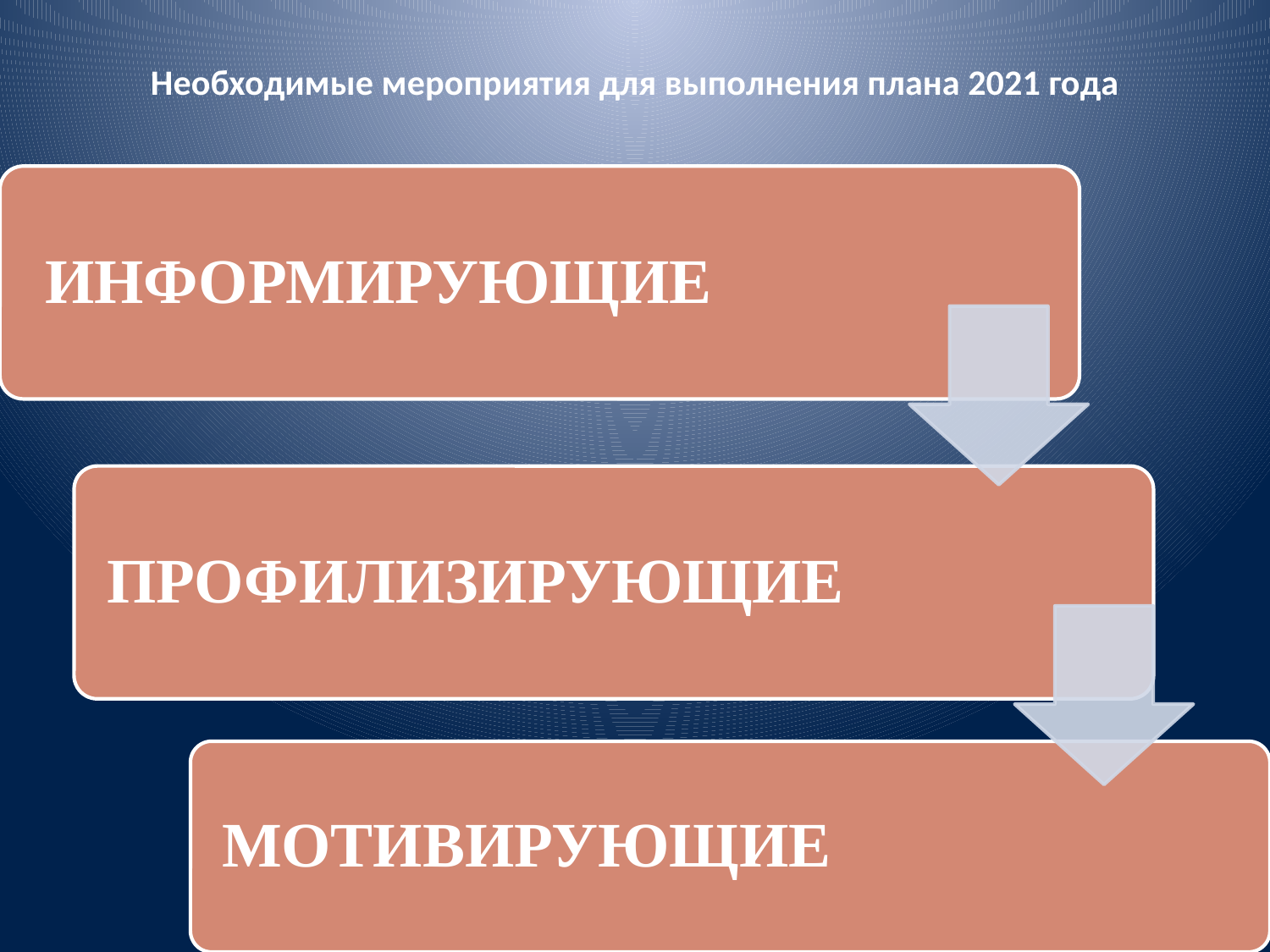

ИНФОРМИРУЮЩИЕ
ПРОФИЛИЗИРУЮЩИЕ
МОТИВИРУЮЩИЕ

# Необходимые мероприятия для выполнения плана 2021 года